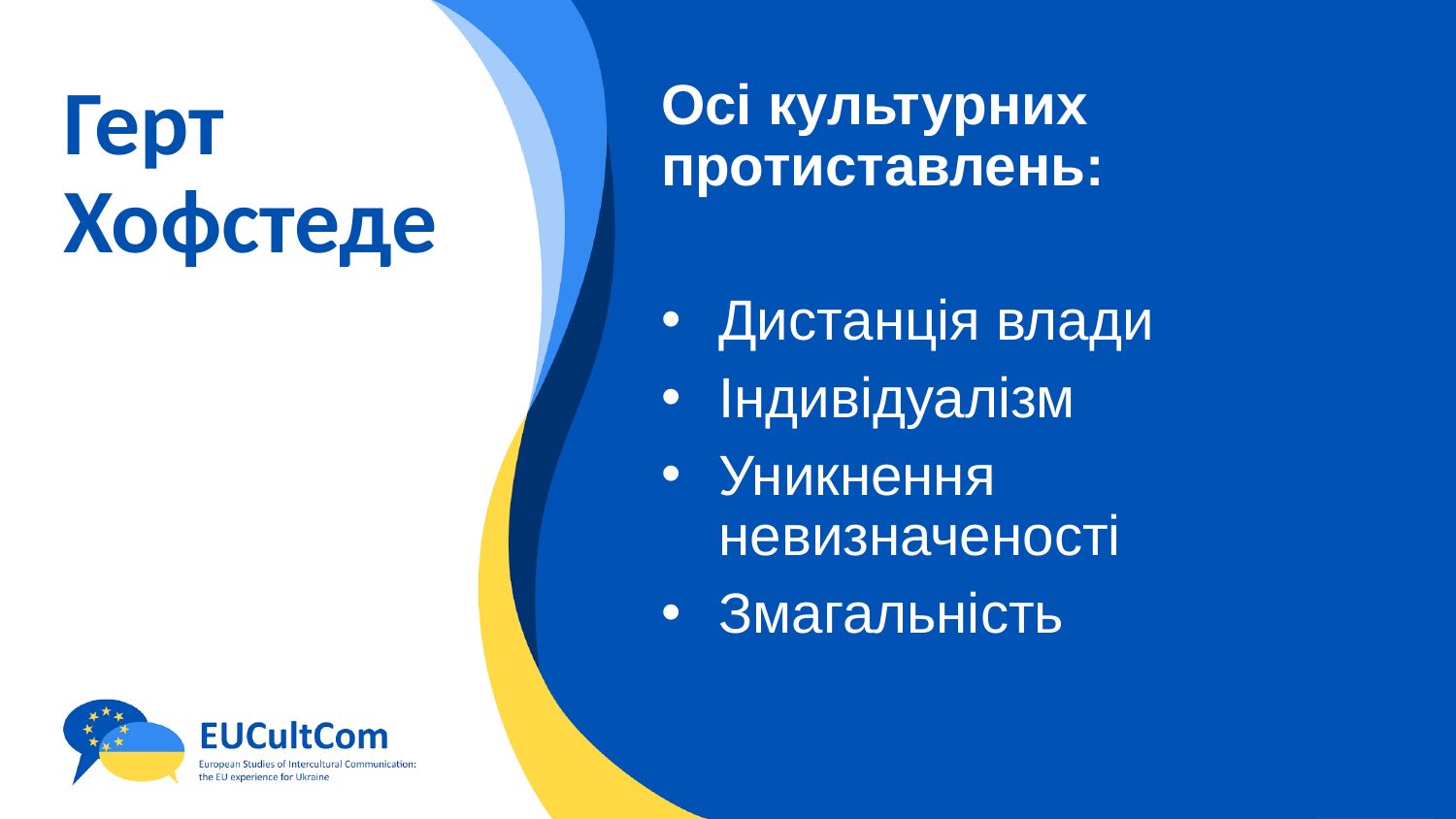

# Герт Хофстеде
Осі культурних протиставлень:

Дистанція влади
Індивідуалізм
Уникнення невизначеності
Змагальність